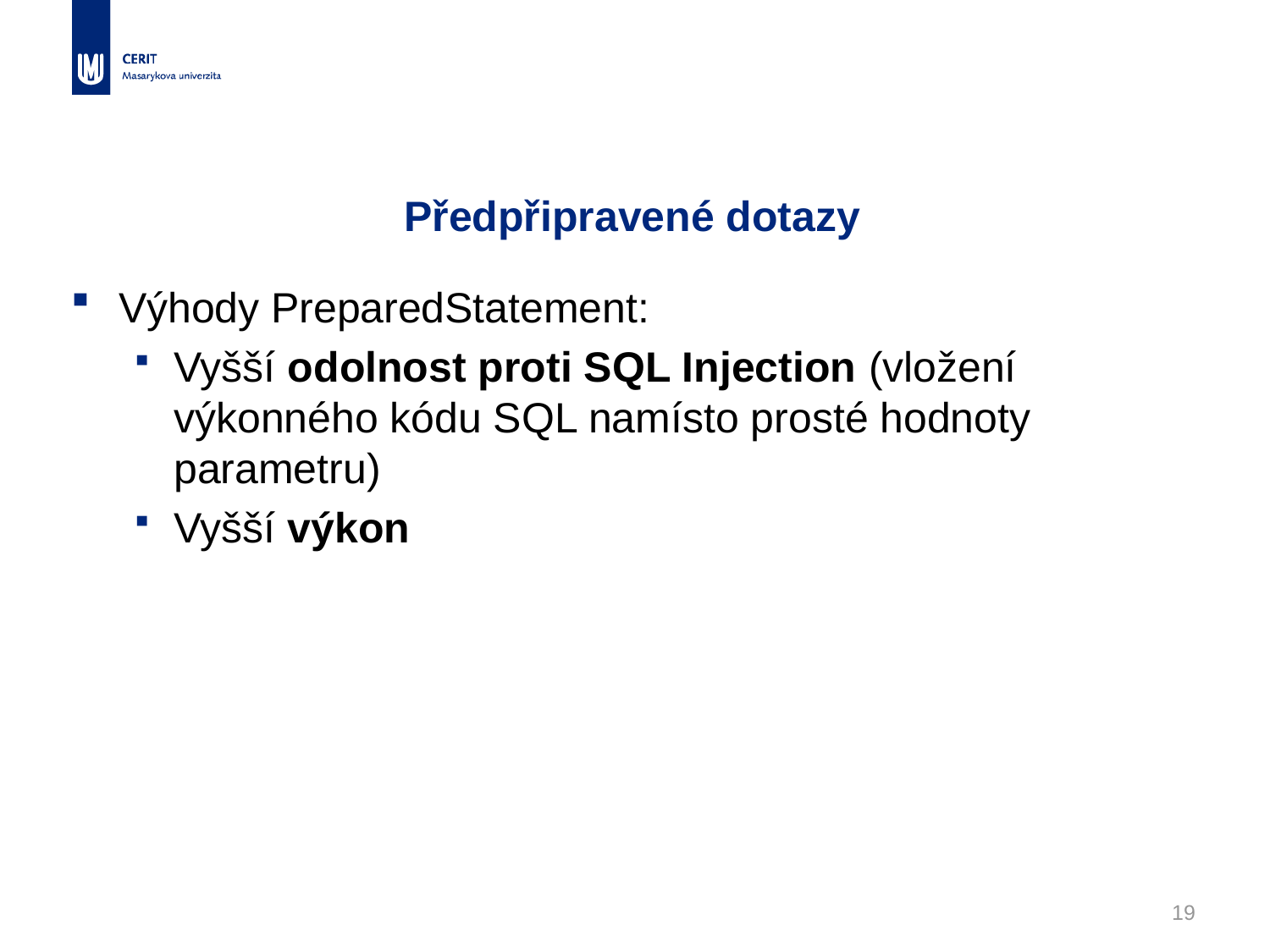

# Předpřipravené dotazy
Výhody PreparedStatement:
Vyšší odolnost proti SQL Injection (vložení výkonného kódu SQL namísto prosté hodnoty parametru)
Vyšší výkon
19